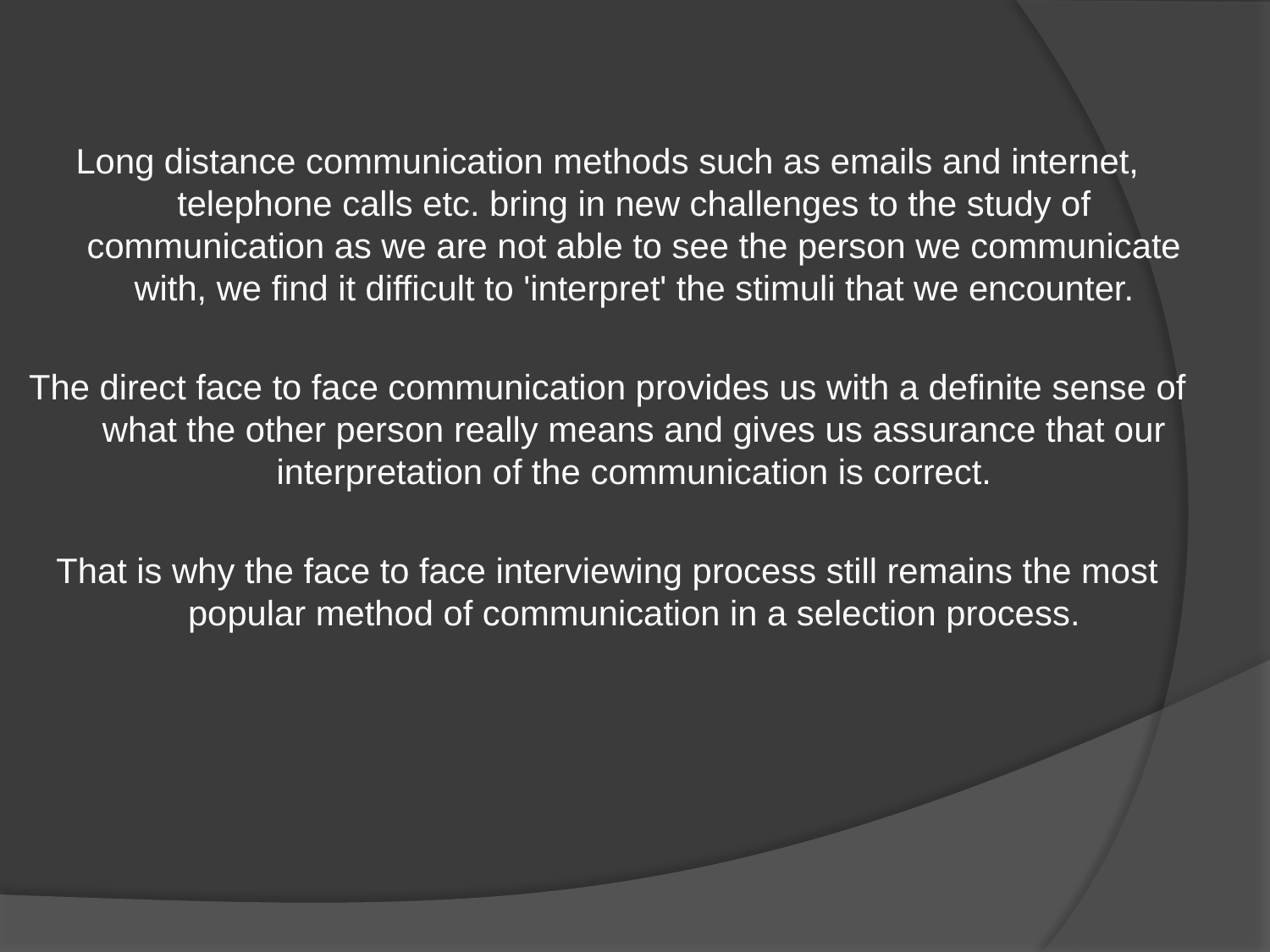

Long distance communication methods such as emails and internet, telephone calls etc. bring in new challenges to the study of communication as we are not able to see the person we communicate with, we find it difficult to 'interpret' the stimuli that we encounter.

The direct face to face communication provides us with a definite sense of what the other person really means and gives us assurance that our interpretation of the communication is correct.

That is why the face to face interviewing process still remains the most popular method of communication in a selection process.